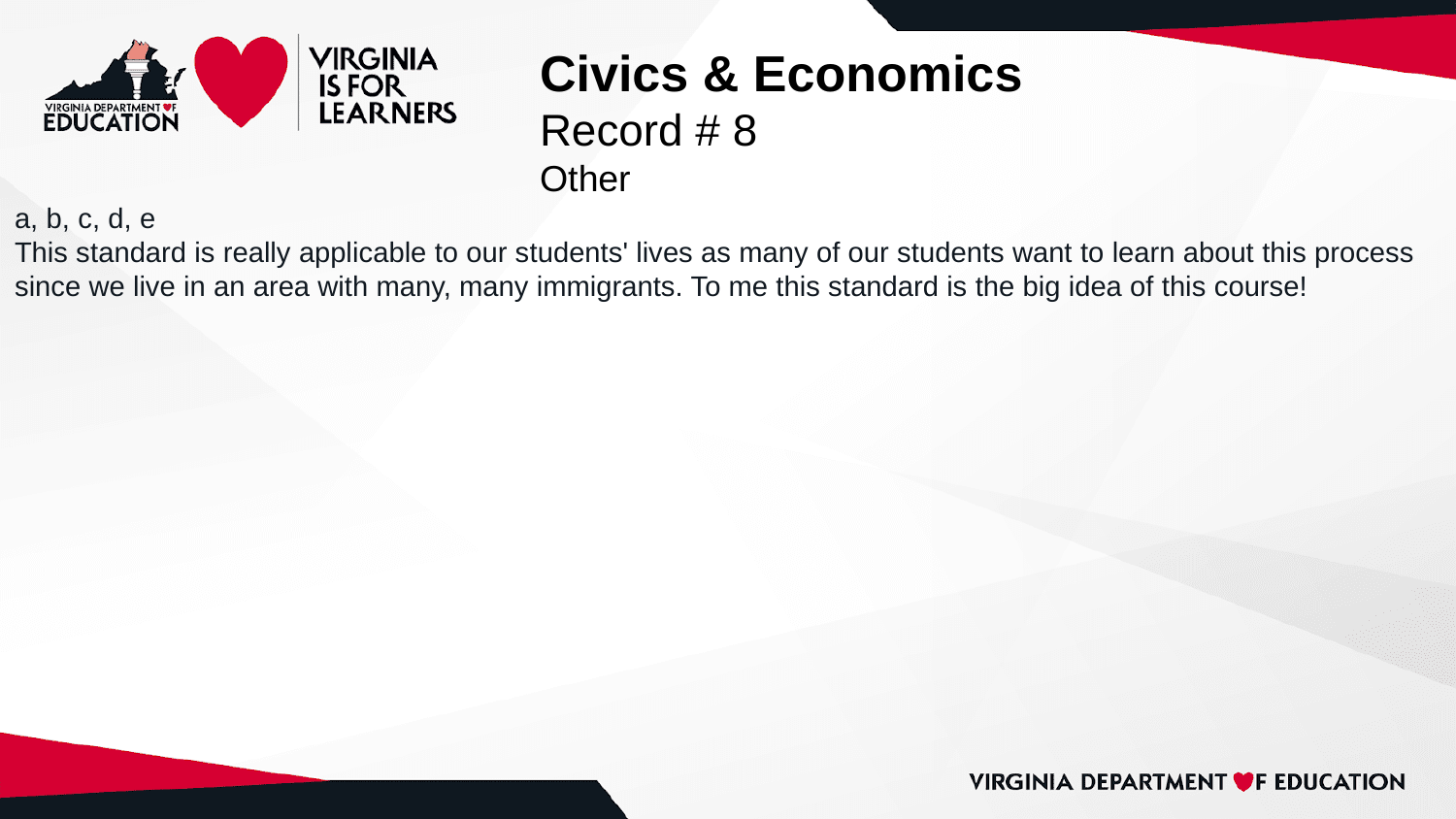

# Civics & Economics
Record # 8
Other
a, b, c, d, e
This standard is really applicable to our students' lives as many of our students want to learn about this process since we live in an area with many, many immigrants. To me this standard is the big idea of this course!